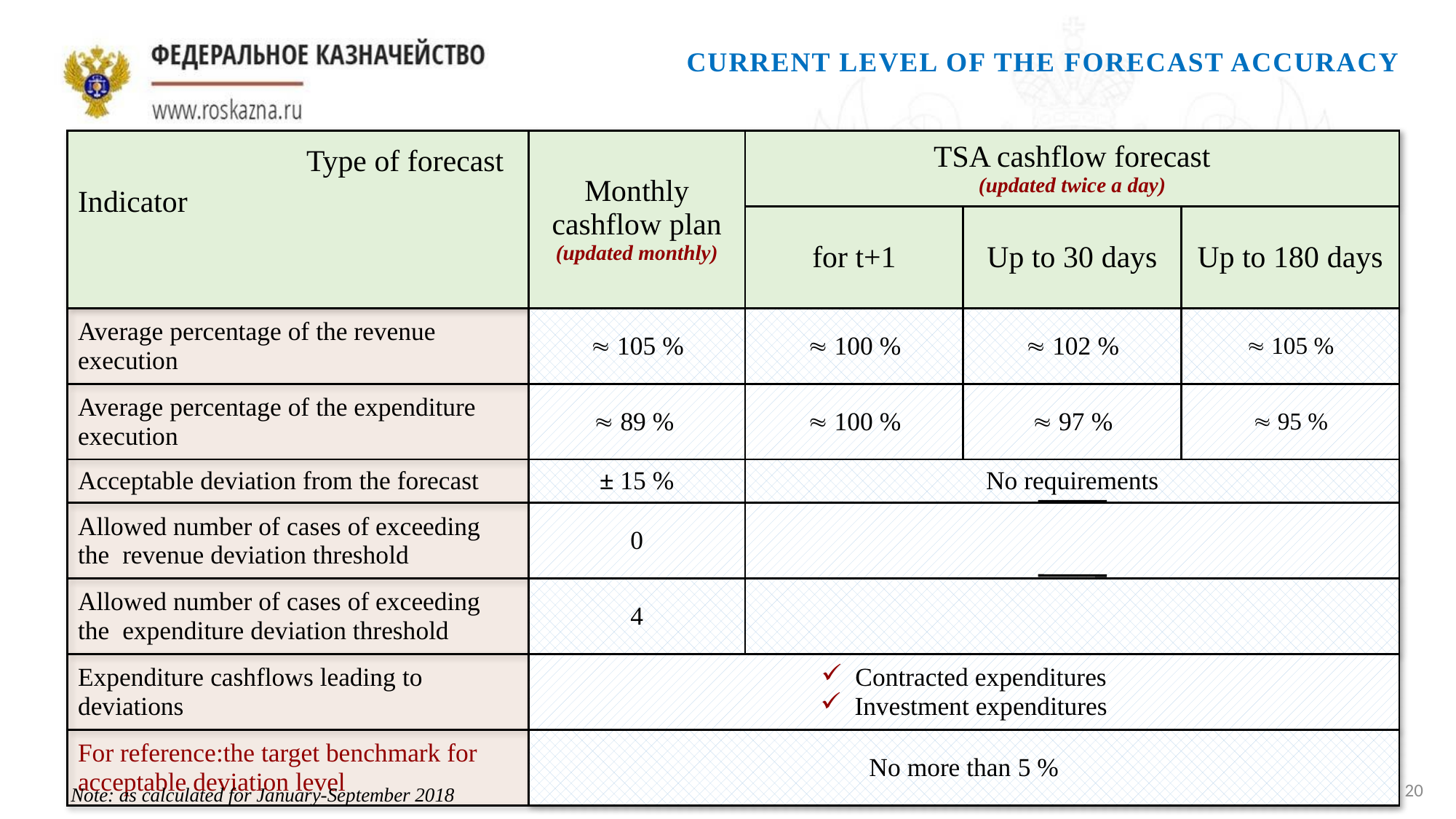

Current LEVEL OF THE forecast accuracy
| Indicator | Monthly cashflow plan (updated monthly) | TSA cashflow forecast (updated twice a day) |  |  |
| --- | --- | --- | --- | --- |
|  |  | for t+1 | Up to 30 days | Up to 180 days |
| Average percentage of the revenue execution | ≈ 105 % | ≈ 100 % | ≈ 102 % | ≈ 105 % |
| Average percentage of the expenditure execution | ≈ 89 % | ≈ 100 % | ≈ 97 % | ≈ 95 % |
| Acceptable deviation from the forecast | ± 15 % | No requirements |  |  |
| Allowed number of cases of exceeding the revenue deviation threshold | 0 |  |  |  |
| Allowed number of cases of exceeding the expenditure deviation threshold | 4 |  |  |  |
| Expenditure cashflows leading to deviations | Contracted expenditures Investment expenditures |  |  |  |
| For reference:the target benchmark for acceptable deviation level | No more than 5 % |  |  |  |
Type of forecast
20
Note: as calculated for January-September 2018